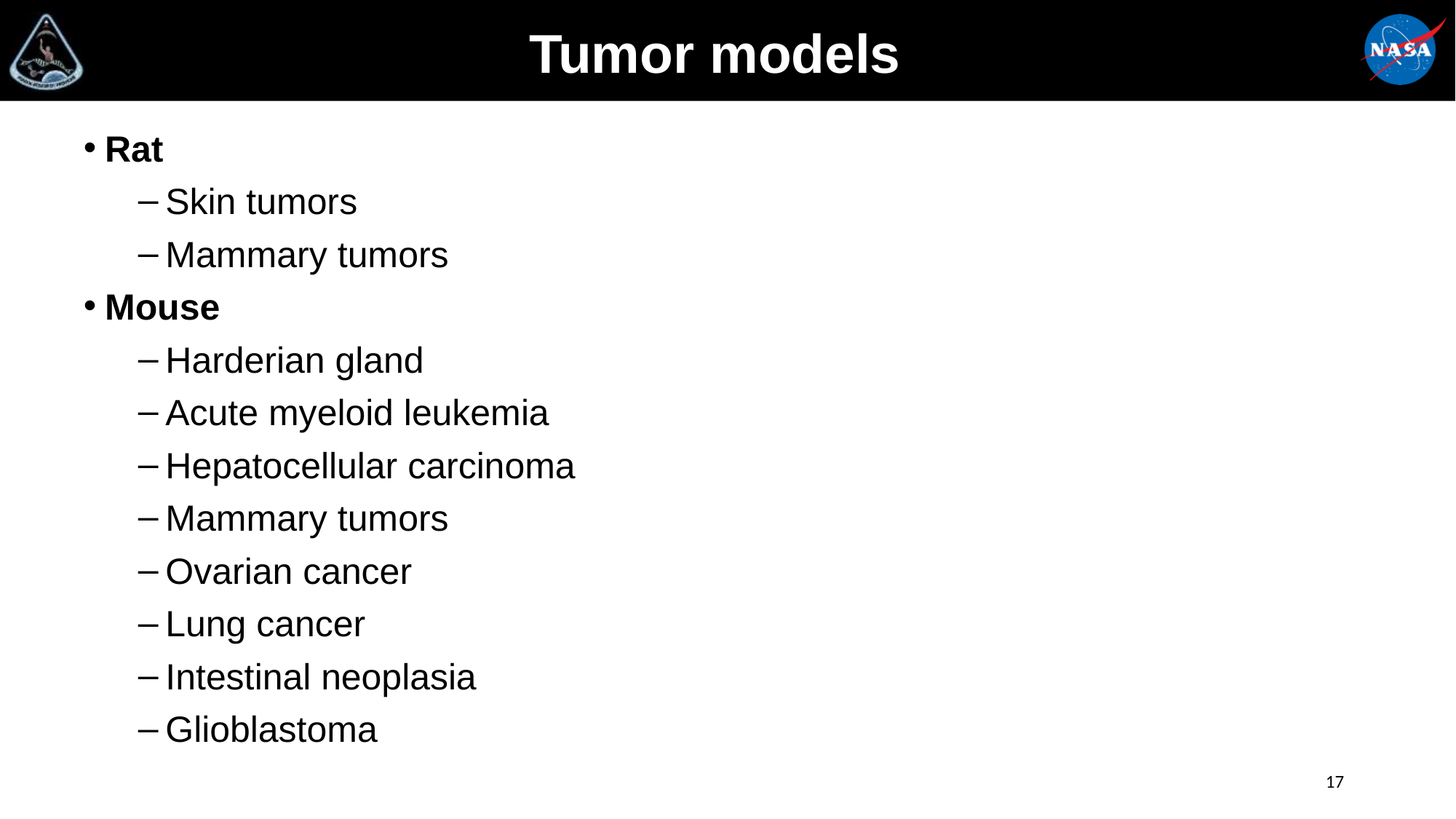

# Tumor models
Rat
Skin tumors
Mammary tumors
Mouse
Harderian gland
Acute myeloid leukemia
Hepatocellular carcinoma
Mammary tumors
Ovarian cancer
Lung cancer
Intestinal neoplasia
Glioblastoma
17